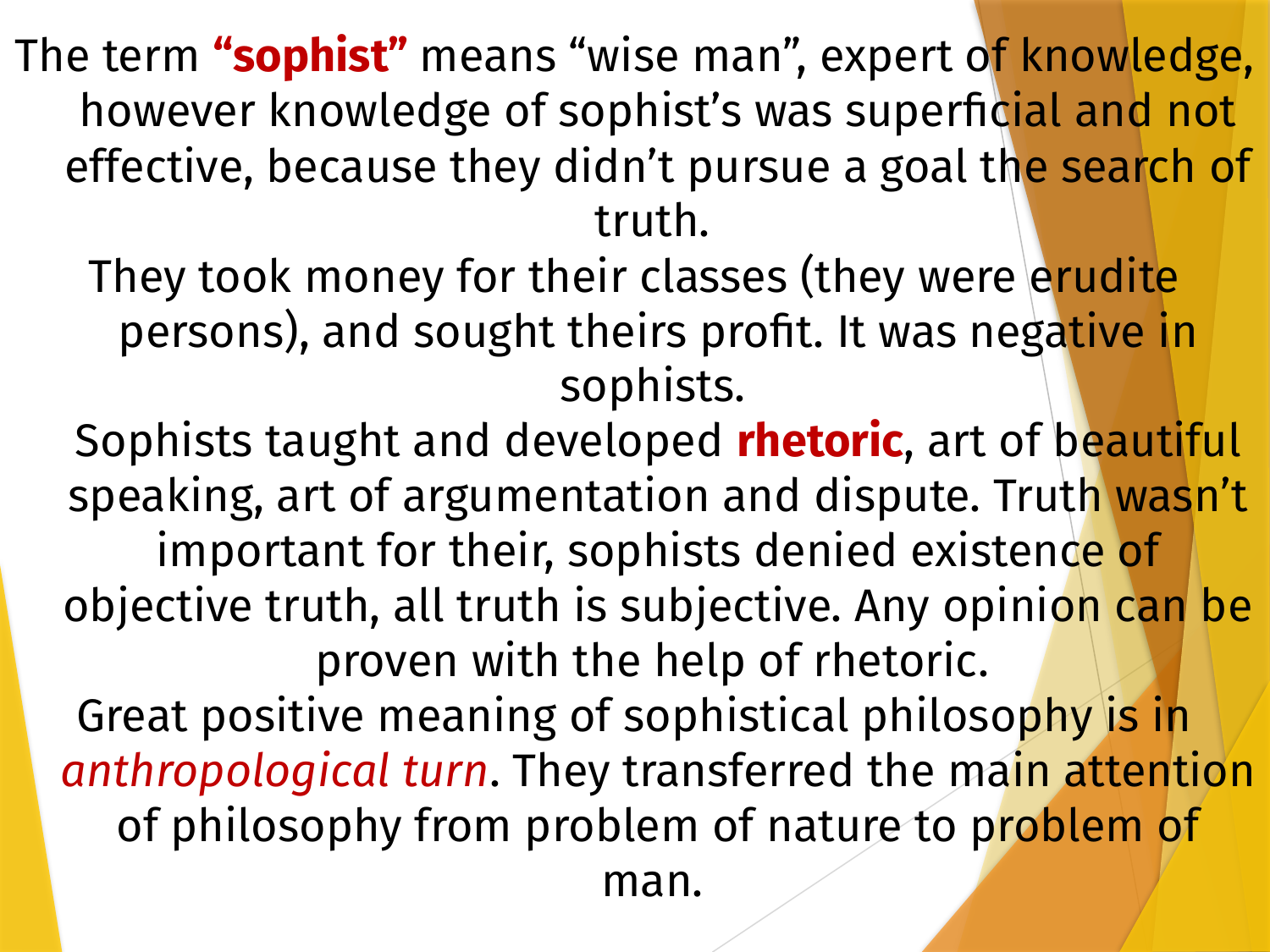

The term “sophist” means “wise man”, expert of knowledge, however knowledge of sophist’s was superficial and not effective, because they didn’t pursue a goal the search of truth.
They took money for their classes (they were erudite persons), and sought theirs profit. It was negative in sophists.
Sophists taught and developed rhetoric, art of beautiful speaking, art of argumentation and dispute. Truth wasn’t important for their, sophists denied existence of objective truth, all truth is subjective. Any opinion can be proven with the help of rhetoric.
Great positive meaning of sophistical philosophy is in anthropological turn. They transferred the main attention of philosophy from problem of nature to problem of man.